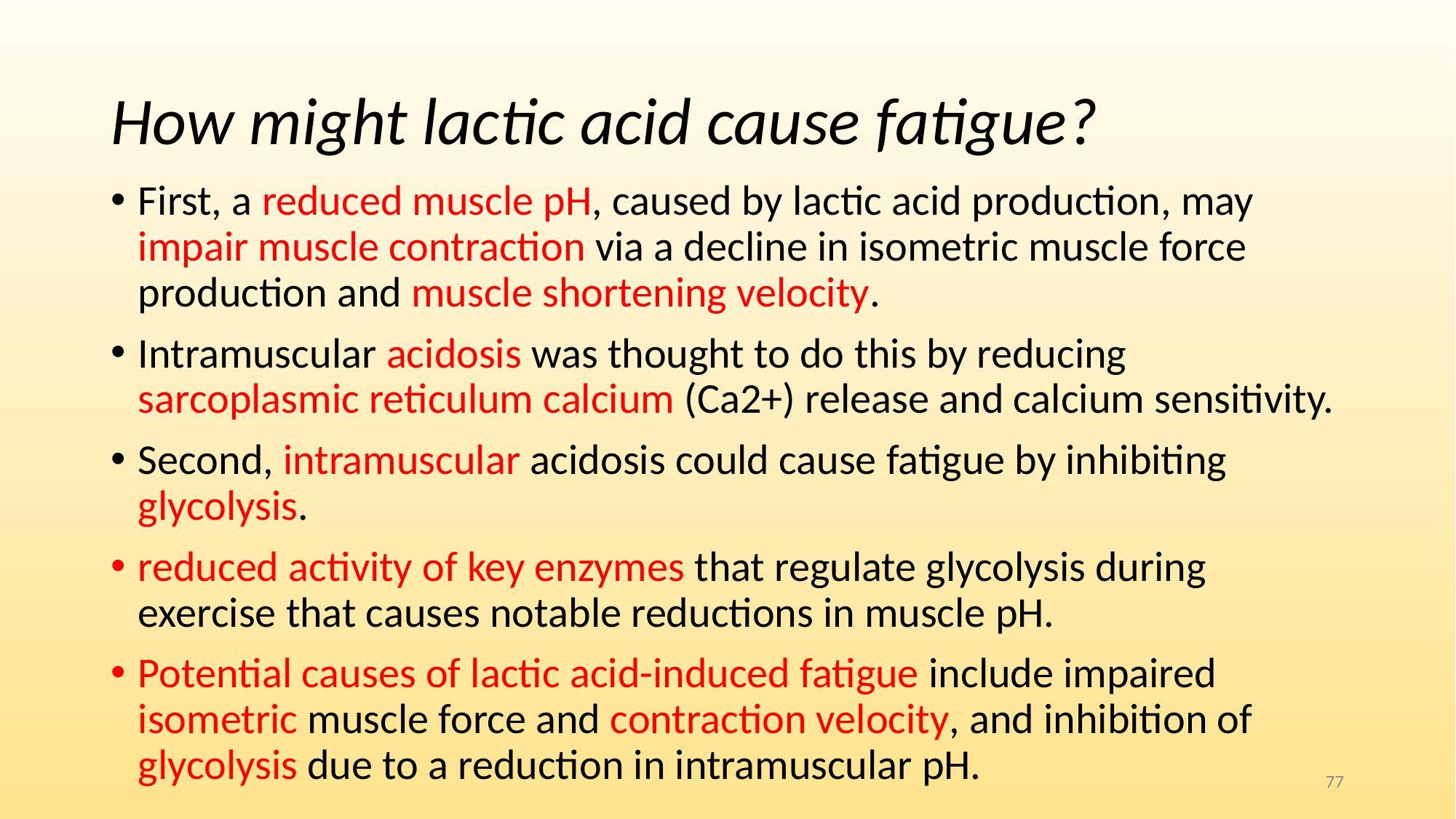

# How might lactic acid cause fatigue?
First, a reduced muscle pH, caused by lactic acid production, may impair muscle contraction via a decline in isometric muscle force production and muscle shortening velocity.
Intramuscular acidosis was thought to do this by reducing sarcoplasmic reticulum calcium (Ca2+) release and calcium sensitivity.
Second, intramuscular acidosis could cause fatigue by inhibiting glycolysis.
reduced activity of key enzymes that regulate glycolysis during exercise that causes notable reductions in muscle pH.
Potential causes of lactic acid-induced fatigue include impaired isometric muscle force and contraction velocity, and inhibition of glycolysis due to a reduction in intramuscular pH.

77